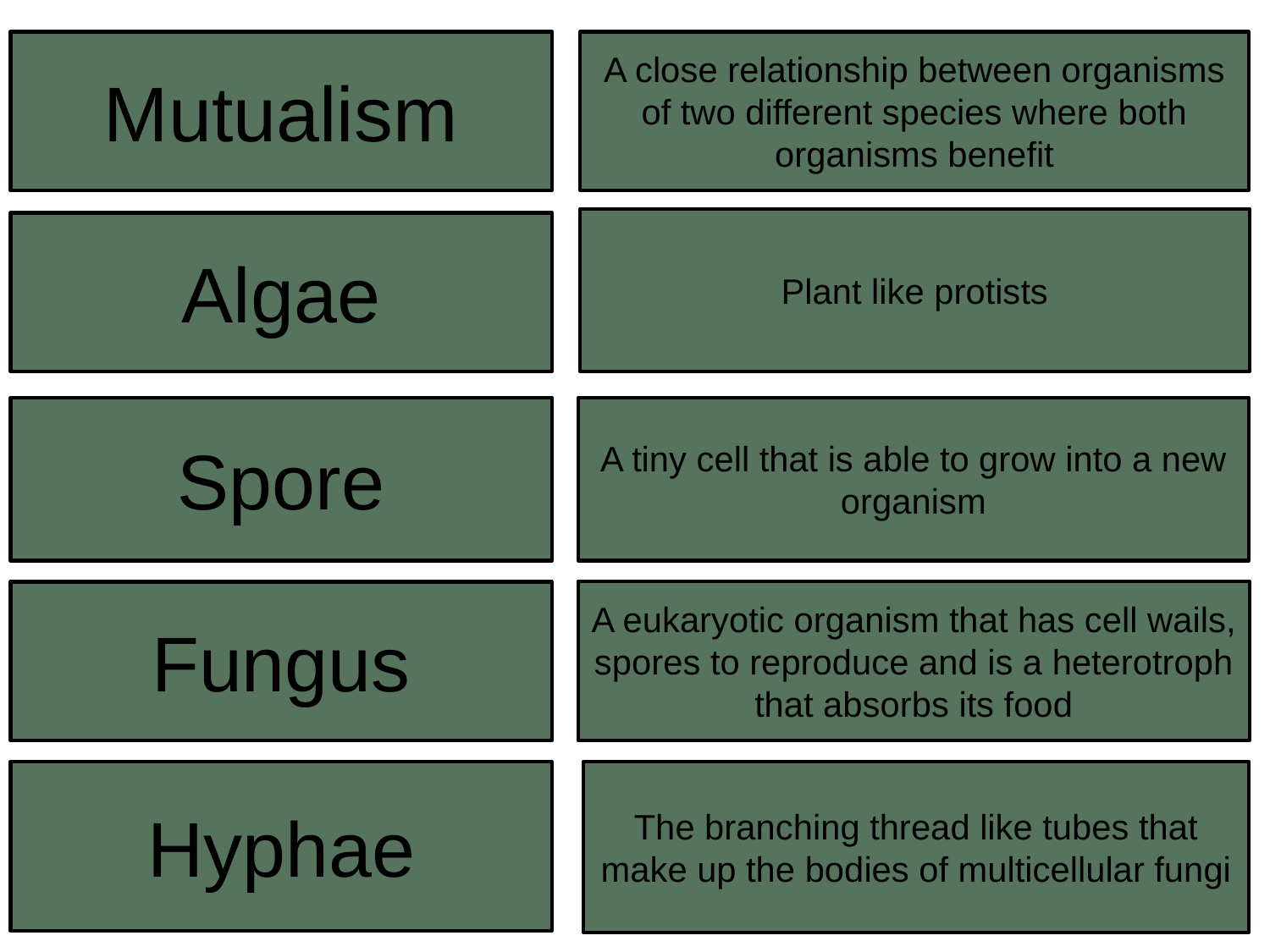

Mutualism
A close relationship between organisms of two different species where both organisms benefit
Plant like protists
Algae
Spore
A tiny cell that is able to grow into a new organism
A eukaryotic organism that has cell wails, spores to reproduce and is a heterotroph that absorbs its food
Fungus
Hyphae
The branching thread like tubes that make up the bodies of multicellular fungi